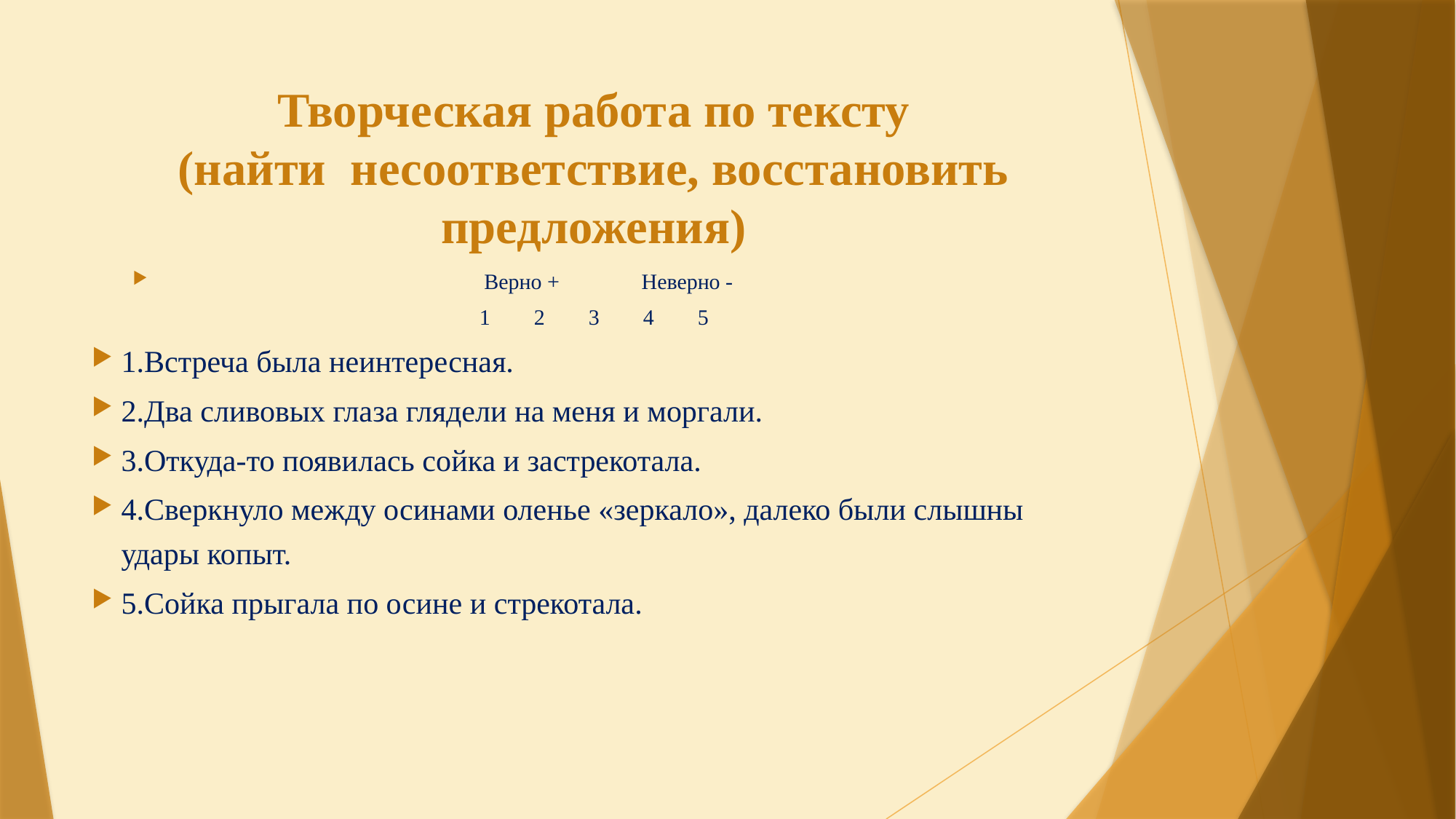

# Творческая работа по тексту (найти  несоответствие, восстановить предложения)
Верно +               Неверно -
1        2        3        4        5
1.Встреча была неинтересная.
2.Два сливовых глаза глядели на меня и моргали.
3.Откуда-то появилась сойка и застрекотала.
4.Сверкнуло между осинами оленье «зеркало», далеко были слышны удары копыт.
5.Сойка прыгала по осине и стрекотала.